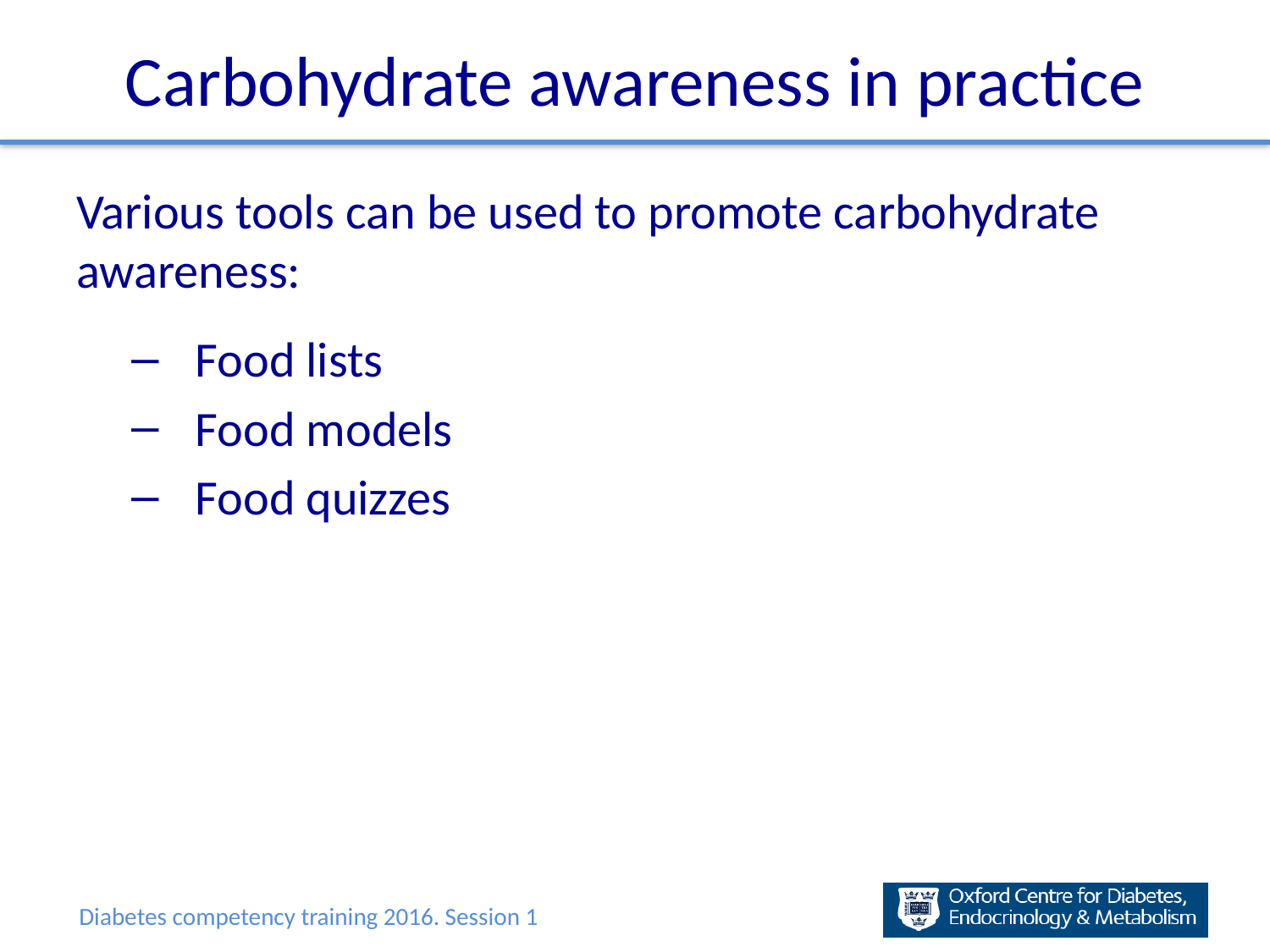

# Carbohydrate awareness in practice
Various tools can be used to promote carbohydrate awareness:

Food lists
Food models
Food quizzes